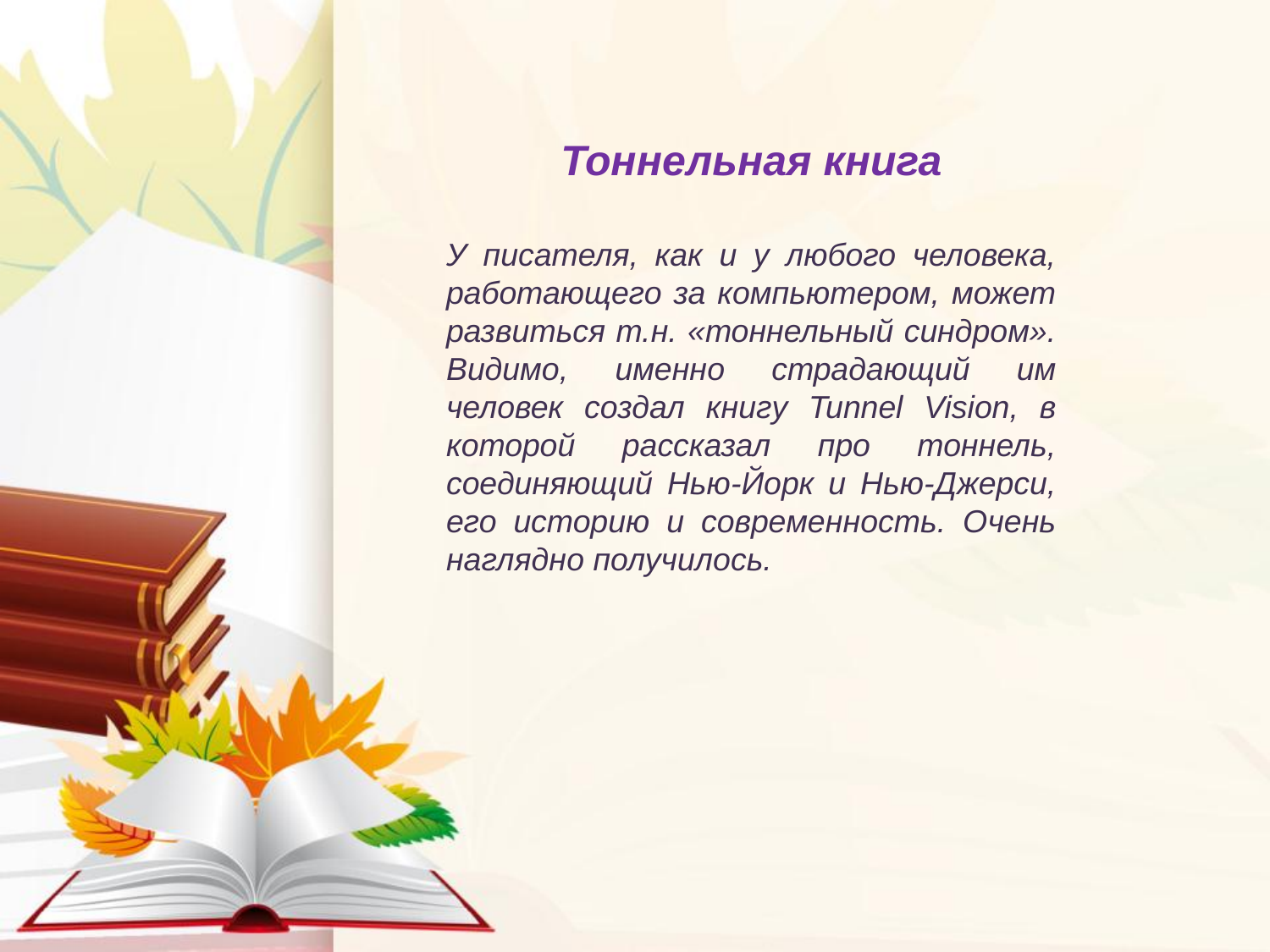

Тоннельная книга

У писателя, как и у любого человека, работающего за компьютером, может развиться т.н. «тоннельный синдром». Видимо, именно страдающий им человек создал книгу Tunnel Vision, в которой рассказал про тоннель, соединяющий Нью-Йорк и Нью-Джерси, его историю и современность. Очень наглядно получилось.